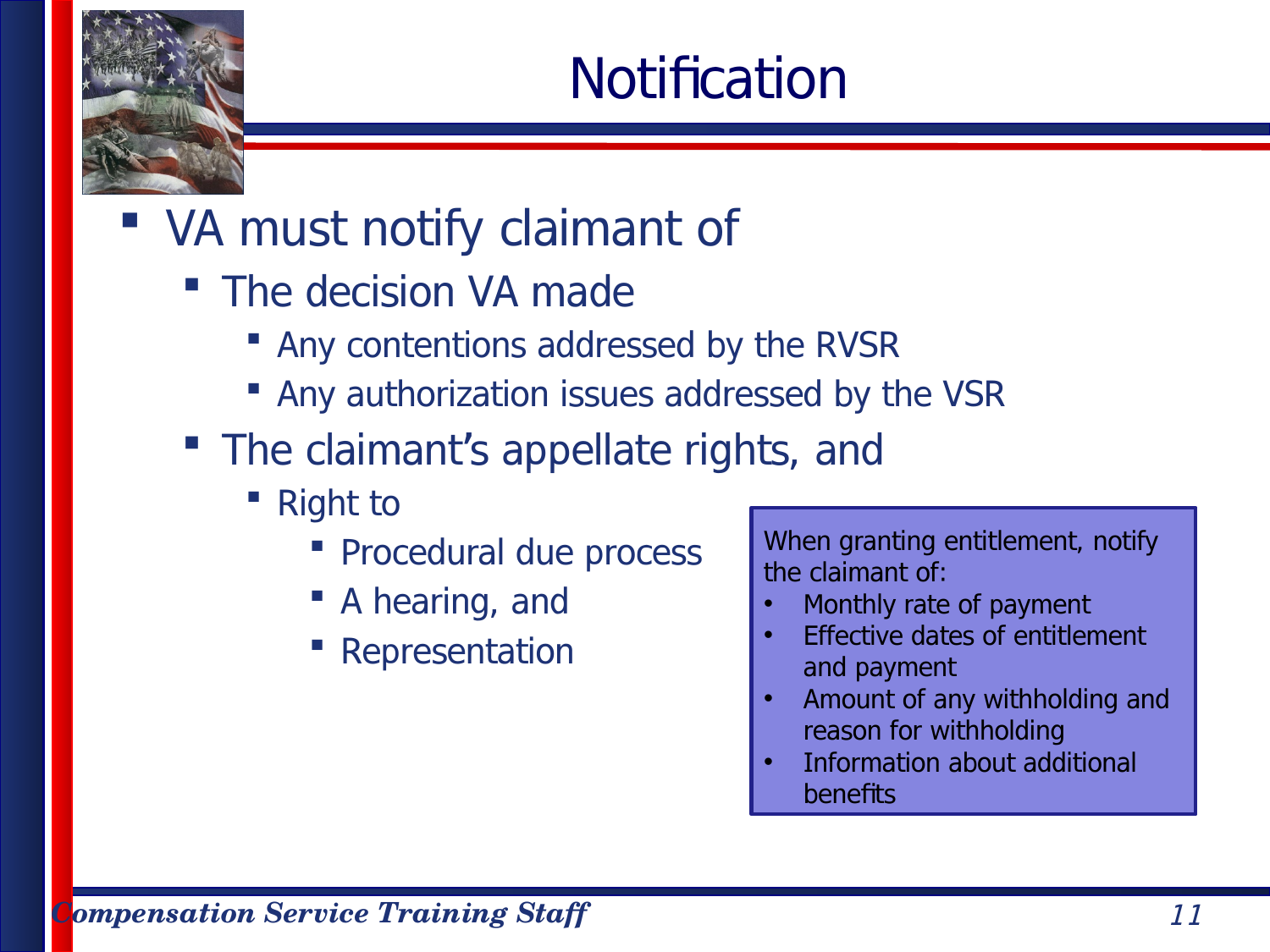

# Notification
VA must notify claimant of
The decision VA made
Any contentions addressed by the RVSR
Any authorization issues addressed by the VSR
The claimant’s appellate rights, and
Right to
Procedural due process
A hearing, and
Representation

When granting entitlement, notify the claimant of:
Monthly rate of payment
Effective dates of entitlement and payment
Amount of any withholding and reason for withholding
Information about additional benefits

11